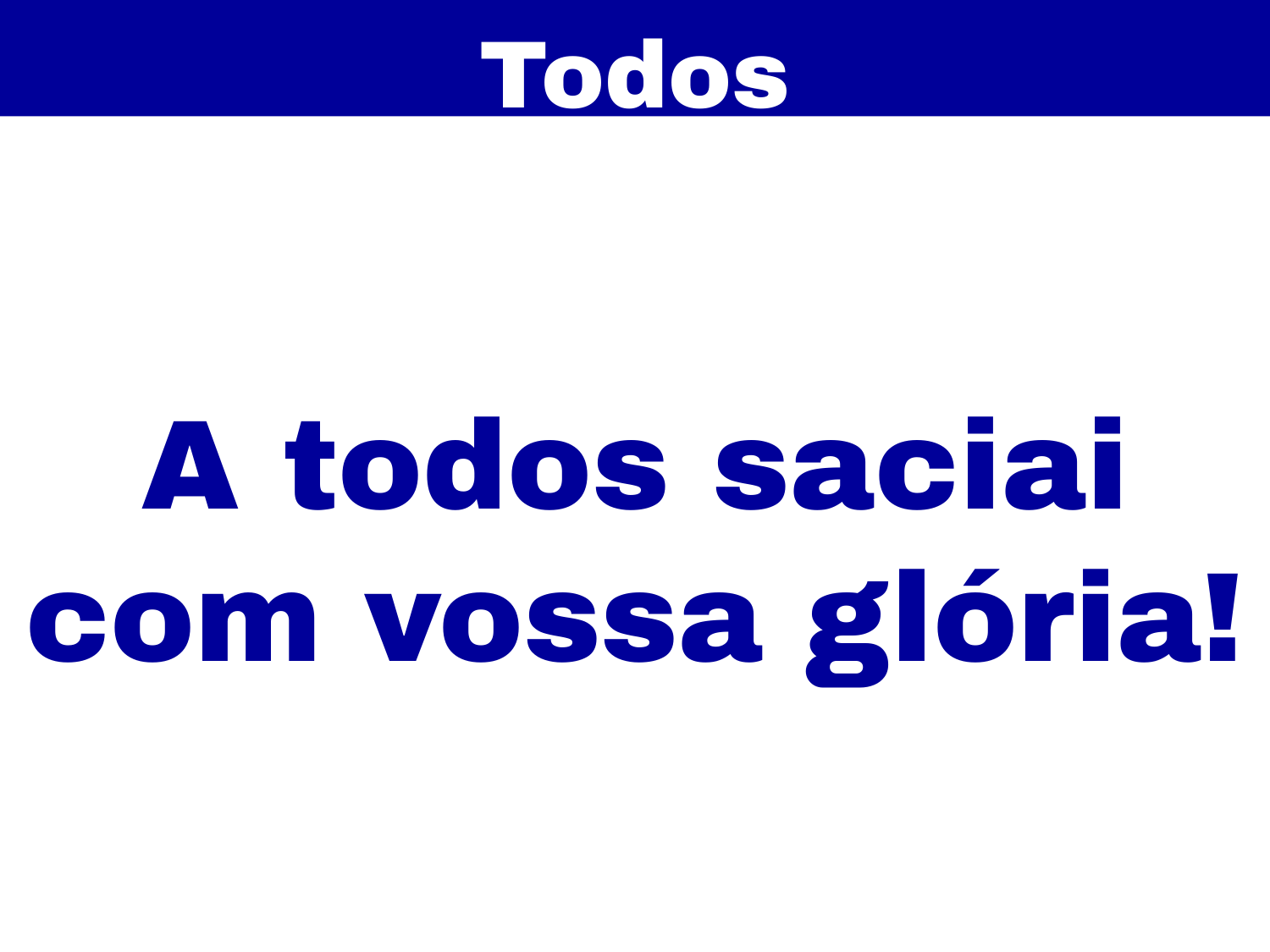

Todos
A todos saciai com vossa glória!